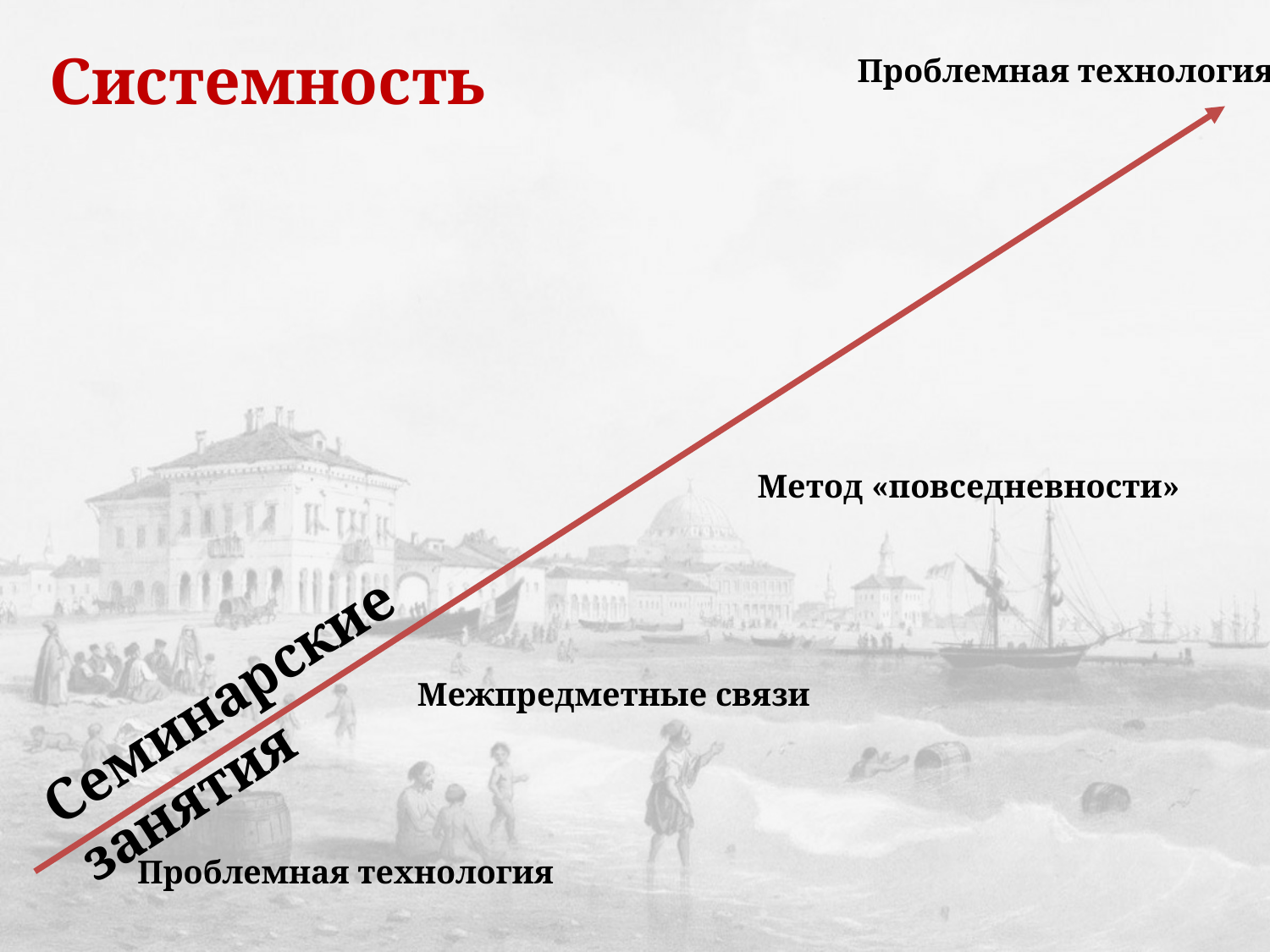

Системность
Проблемная технология
Метод «повседневности»
Семинарские  занятия
Межпредметные связи
Проблемная технология